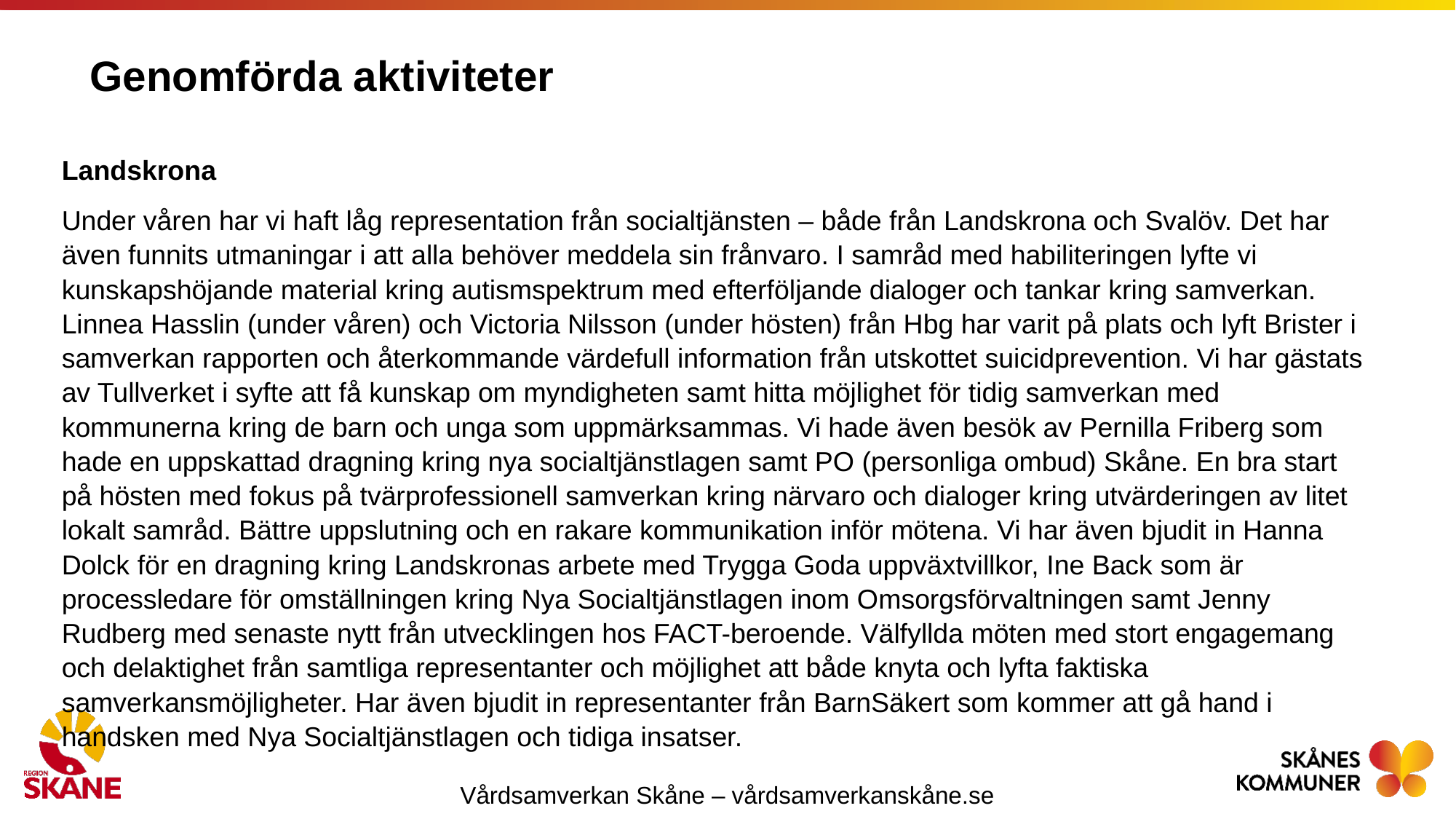

# Genomförda aktiviteter

Landskrona
Under våren har vi haft låg representation från socialtjänsten – både från Landskrona och Svalöv. Det har även funnits utmaningar i att alla behöver meddela sin frånvaro. I samråd med habiliteringen lyfte vi kunskapshöjande material kring autismspektrum med efterföljande dialoger och tankar kring samverkan. Linnea Hasslin (under våren) och Victoria Nilsson (under hösten) från Hbg har varit på plats och lyft Brister i samverkan rapporten och återkommande värdefull information från utskottet suicidprevention. Vi har gästats av Tullverket i syfte att få kunskap om myndigheten samt hitta möjlighet för tidig samverkan med kommunerna kring de barn och unga som uppmärksammas. Vi hade även besök av Pernilla Friberg som hade en uppskattad dragning kring nya socialtjänstlagen samt PO (personliga ombud) Skåne. En bra start på hösten med fokus på tvärprofessionell samverkan kring närvaro och dialoger kring utvärderingen av litet lokalt samråd. Bättre uppslutning och en rakare kommunikation inför mötena. Vi har även bjudit in Hanna Dolck för en dragning kring Landskronas arbete med Trygga Goda uppväxtvillkor, Ine Back som är processledare för omställningen kring Nya Socialtjänstlagen inom Omsorgsförvaltningen samt Jenny Rudberg med senaste nytt från utvecklingen hos FACT-beroende. Välfyllda möten med stort engagemang och delaktighet från samtliga representanter och möjlighet att både knyta och lyfta faktiska samverkansmöjligheter. Har även bjudit in representanter från BarnSäkert som kommer att gå hand i handsken med Nya Socialtjänstlagen och tidiga insatser.